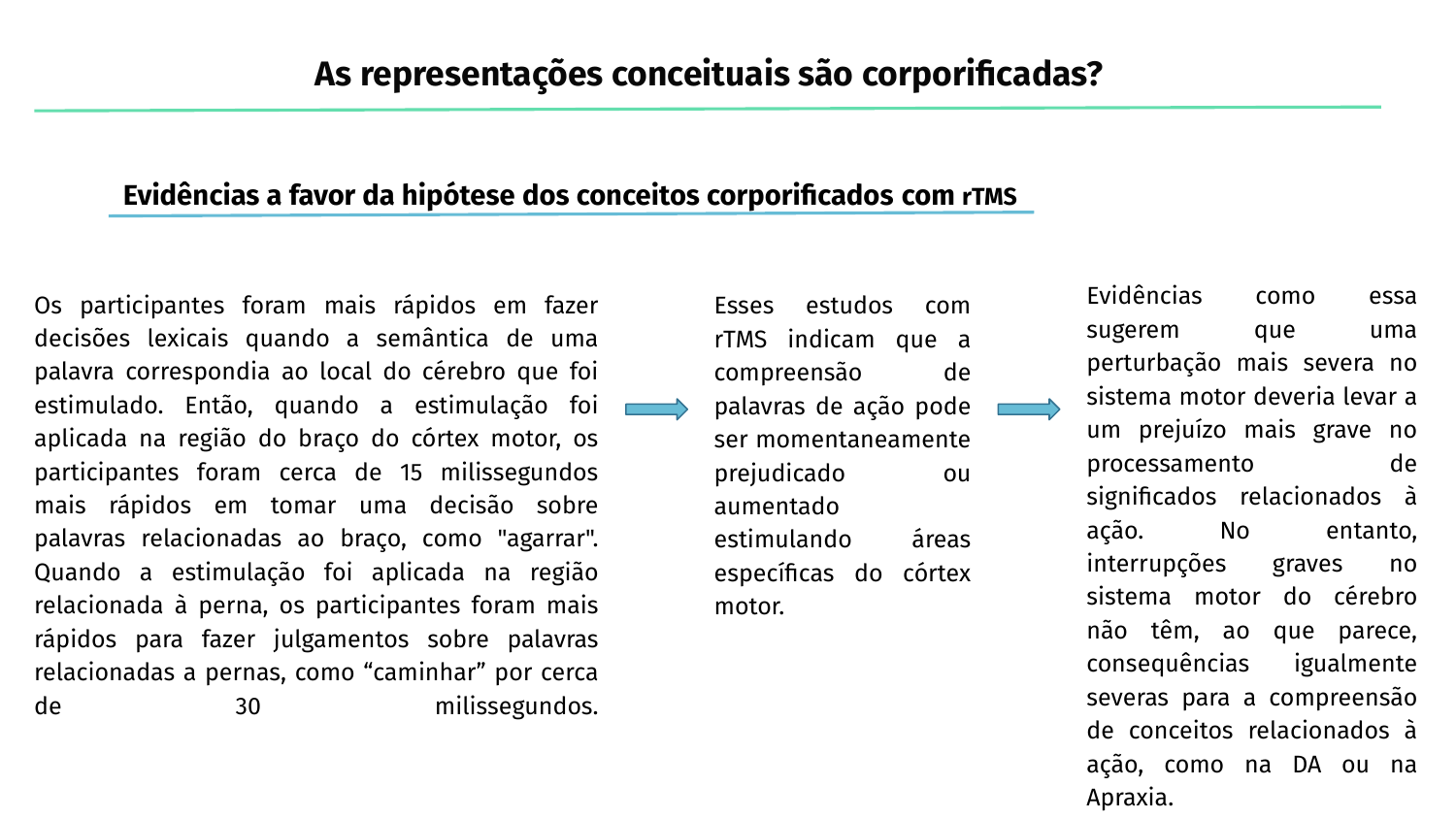

# As representações conceituais são corporificadas?
Evidências a favor da hipótese dos conceitos corporificados com rTMS
Evidências como essa sugerem que uma perturbação mais severa no sistema motor deveria levar a um prejuízo mais grave no processamento de significados relacionados à ação. No entanto, interrupções graves no sistema motor do cérebro não têm, ao que parece, consequências igualmente severas para a compreensão de conceitos relacionados à ação, como na DA ou na Apraxia.
Esses estudos com rTMS indicam que a compreensão de palavras de ação pode ser momentaneamente prejudicado ou aumentado estimulando áreas específicas do córtex motor.
Os participantes foram mais rápidos em fazer decisões lexicais quando a semântica de uma palavra correspondia ao local do cérebro que foi estimulado. Então, quando a estimulação foi aplicada na região do braço do córtex motor, os participantes foram cerca de 15 milissegundos mais rápidos em tomar uma decisão sobre palavras relacionadas ao braço, como "agarrar". Quando a estimulação foi aplicada na região relacionada à perna, os participantes foram mais rápidos para fazer julgamentos sobre palavras relacionadas a pernas, como “caminhar” por cerca de 30 milissegundos.